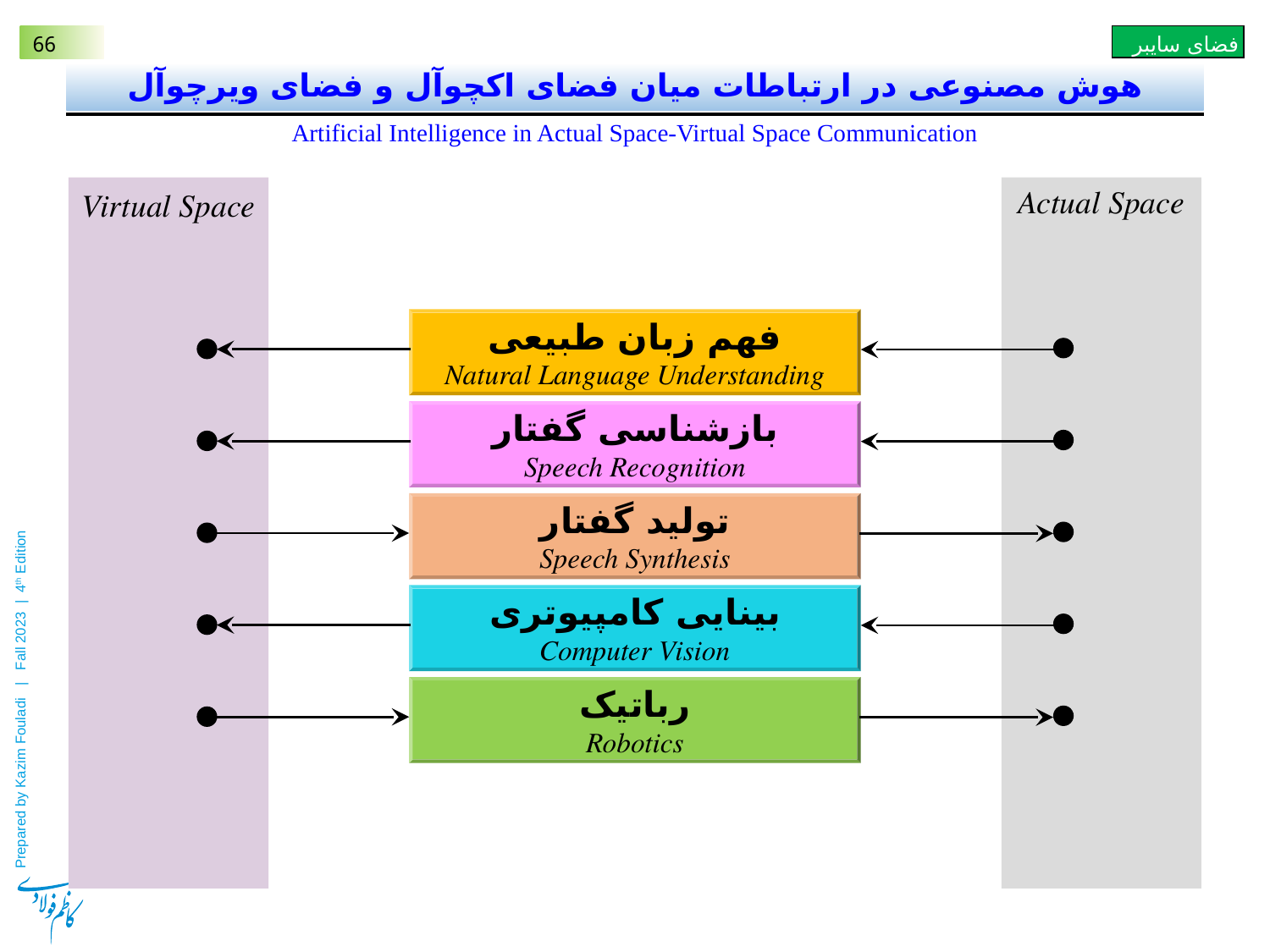

# هوش مصنوعی در ارتباطات میان فضای اکچوآل و فضای ویرچوآل
Artificial Intelligence in Actual Space-Virtual Space Communication

Actual Space

Virtual Space
فهم زبان طبیعی
Natural Language Understanding

بازشناسی گفتار
Speech Recognition

تولید گفتار
Speech Synthesis

بینایی کامپیوتری
Computer Vision

رباتیک
Robotics